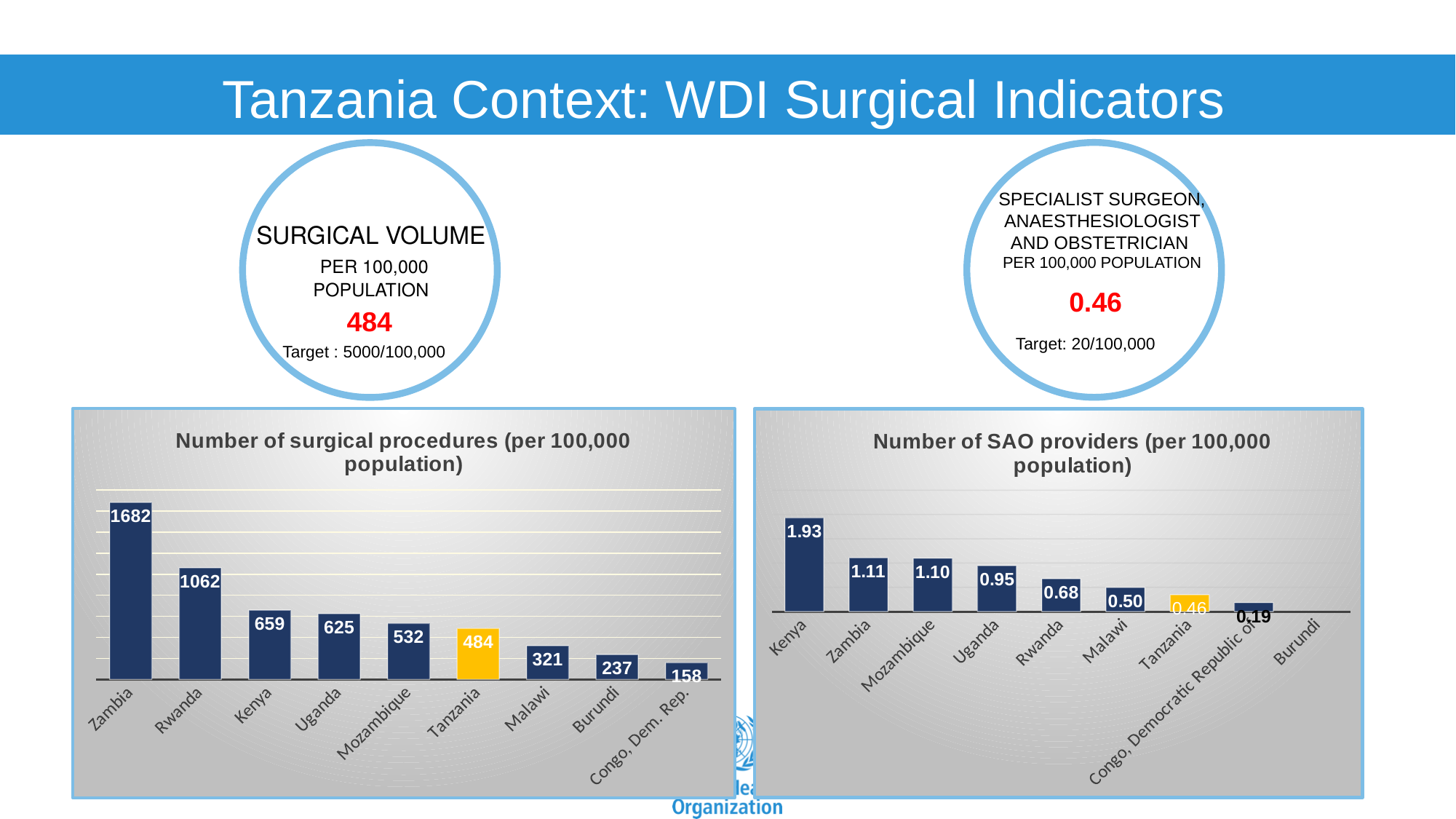

# Tanzania Context: WDI Surgical Indicators

SPECIALIST SURGEON, ANAESTHESIOLOGIST AND OBSTETRICIAN
PER 100,000 POPULATION
0.46
Target: 20/100,000

SURGICAL VOLUME
 PER 100,000 POPULATION
484
Target : 5000/100,000

### Chart: Number of surgical procedures (per 100,000 population)

| Category | Value |
|---|---|
| Zambia | 1682.0 |
| Rwanda | 1062.0 |
| Kenya | 659.0 |
| Uganda | 625.0 |
| Mozambique | 532.0 |
| Tanzania | 484.0 |
| Malawi | 321.0 |
| Burundi | 237.0 |
| Congo, Dem. Rep. | 158.0 |

### Chart: Number of SAO providers (per 100,000 population)

| Category |  |
|---|---|
| Kenya | 1.92857142857143 |
| Zambia | 1.107954545454545 |
| Mozambique | 1.09920634920635 |
| Uganda | 0.949105914718019 |
| Rwanda | 0.677685950413223 |
| Malawi | 0.5 |
| Tanzania | 0.346897931954636 |
| Congo, Democratic Republic of | 0.185157754406755 |
| Burundi | None |